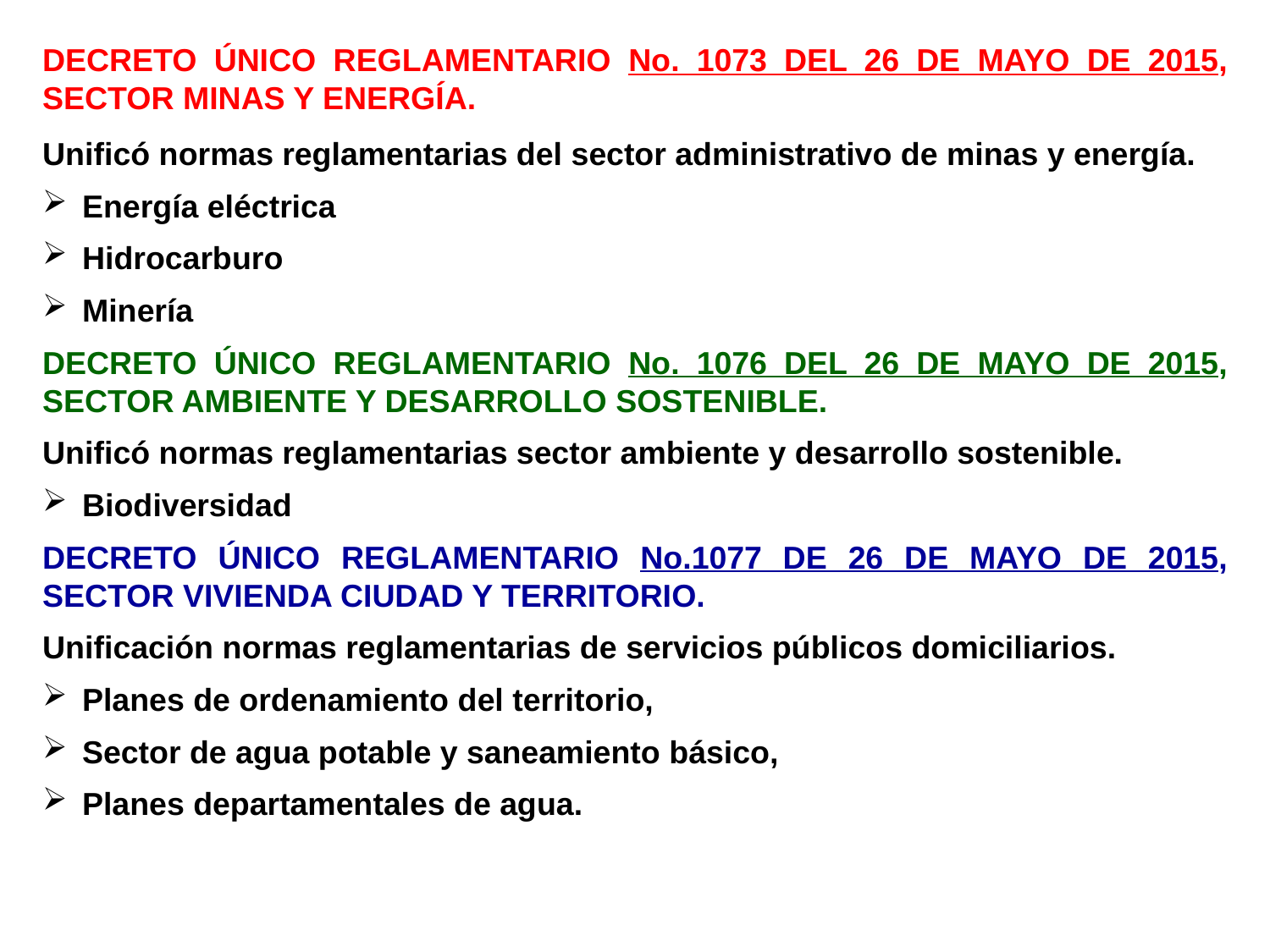

DECRETO ÚNICO REGLAMENTARIO No. 1073 DEL 26 DE MAYO DE 2015, SECTOR MINAS Y ENERGÍA.
Unificó normas reglamentarias del sector administrativo de minas y energía.
Energía eléctrica
Hidrocarburo
Minería
DECRETO ÚNICO REGLAMENTARIO No. 1076 DEL 26 DE MAYO DE 2015, SECTOR AMBIENTE Y DESARROLLO SOSTENIBLE.
Unificó normas reglamentarias sector ambiente y desarrollo sostenible.
Biodiversidad
DECRETO ÚNICO REGLAMENTARIO No.1077 DE 26 DE MAYO DE 2015, SECTOR VIVIENDA CIUDAD Y TERRITORIO.
Unificación normas reglamentarias de servicios públicos domiciliarios.
Planes de ordenamiento del territorio,
Sector de agua potable y saneamiento básico,
Planes departamentales de agua.